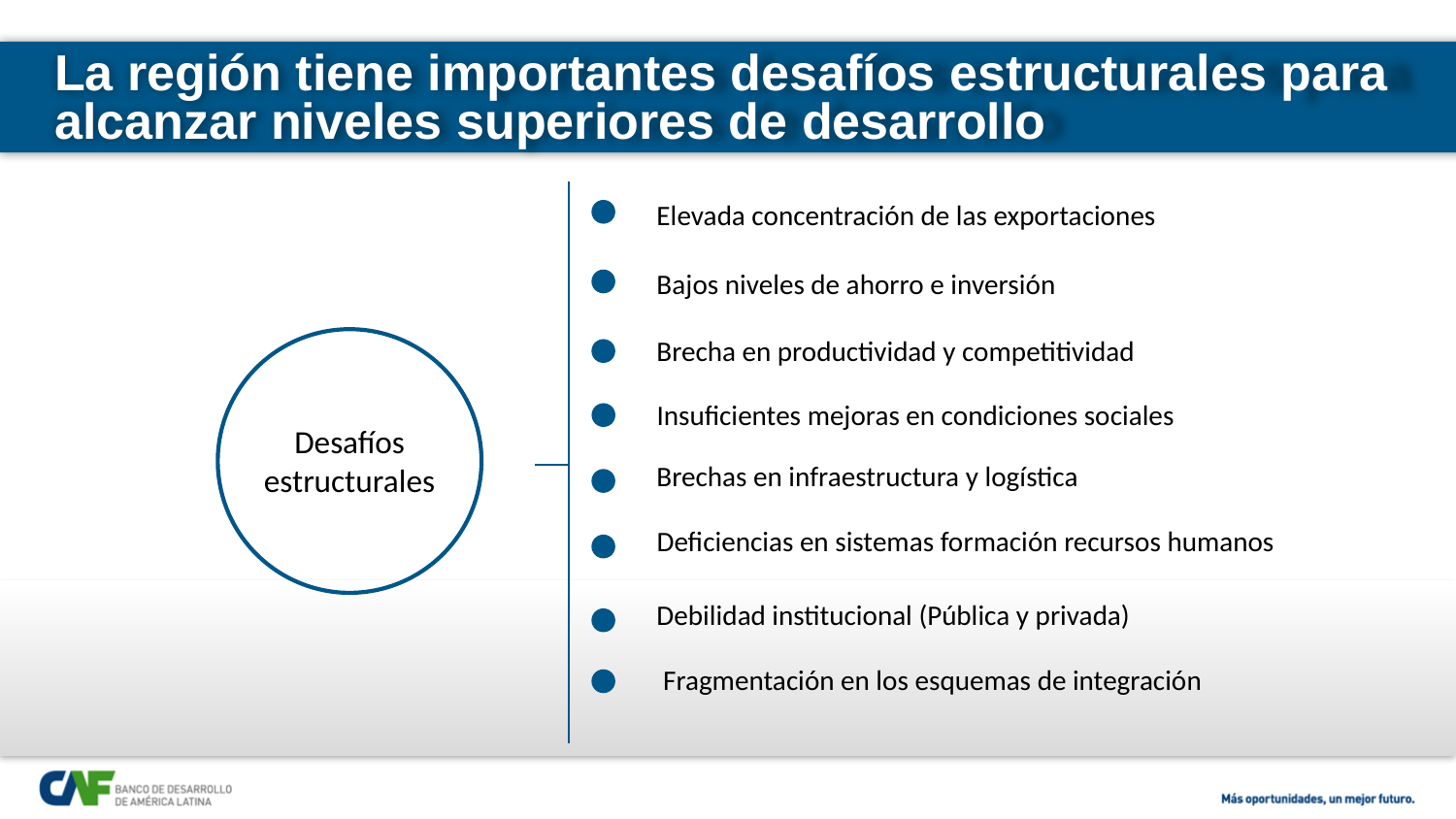

La región tiene importantes desafíos estructurales para alcanzar niveles superiores de desarrollo

Elevada concentración de las exportaciones

Bajos niveles de ahorro e inversión

Brecha en productividad y competitividad

Desafíos estructurales
Insuficientes mejoras en condiciones sociales

Brechas en infraestructura y logística

Deficiencias en sistemas formación recursos humanos

Debilidad institucional (Pública y privada)

Fragmentación en los esquemas de integración